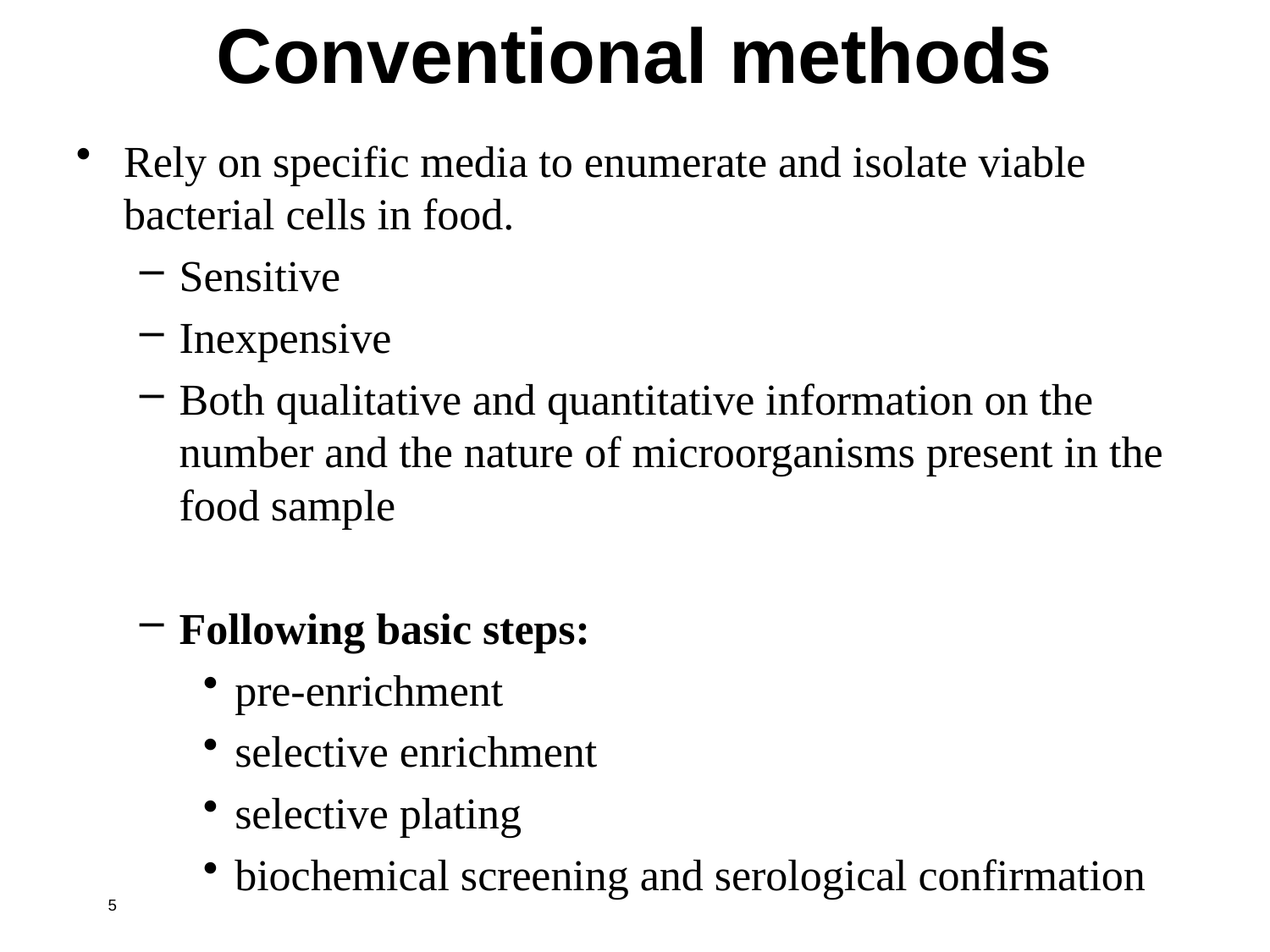

Conventional methods
Rely on specific media to enumerate and isolate viable bacterial cells in food.
Sensitive
Inexpensive
Both qualitative and quantitative information on the number and the nature of microorganisms present in the food sample

Following basic steps:
pre-enrichment
selective enrichment
selective plating
biochemical screening and serological confirmation
5